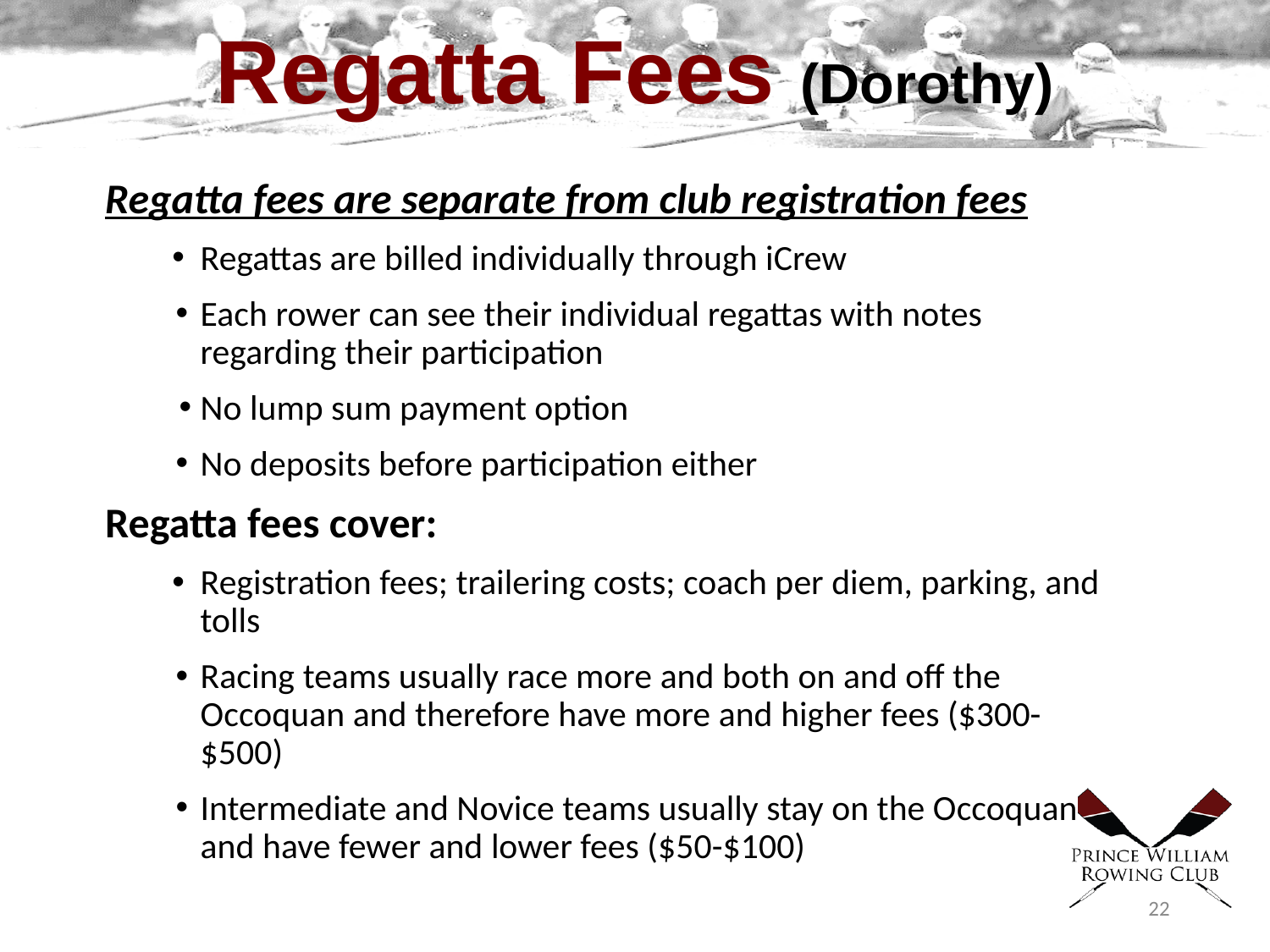

# Regatta Fees (Dorothy)
Regatta fees are separate from club registration fees
Regattas are billed individually through iCrew
Each rower can see their individual regattas with notes regarding their participation
No lump sum payment option
No deposits before participation either
Regatta fees cover:
Registration fees; trailering costs; coach per diem, parking, and tolls
Racing teams usually race more and both on and off the Occoquan and therefore have more and higher fees ($300-$500)
Intermediate and Novice teams usually stay on the Occoquan and have fewer and lower fees ($50-$100)

22